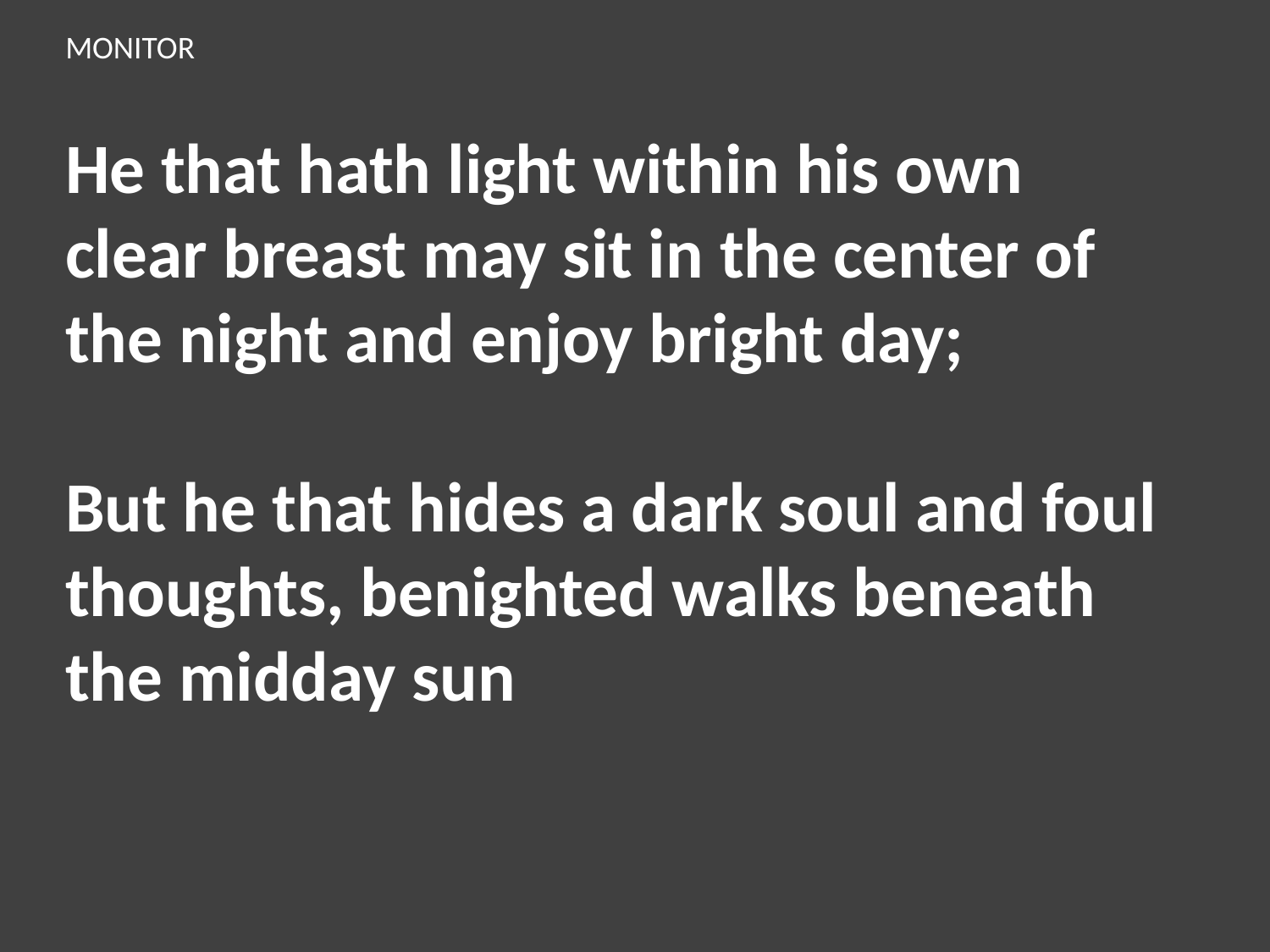

MONITOR
He that hath light within his own clear breast may sit in the center of the night and enjoy bright day;

But he that hides a dark soul and foul thoughts, benighted walks beneath the midday sun